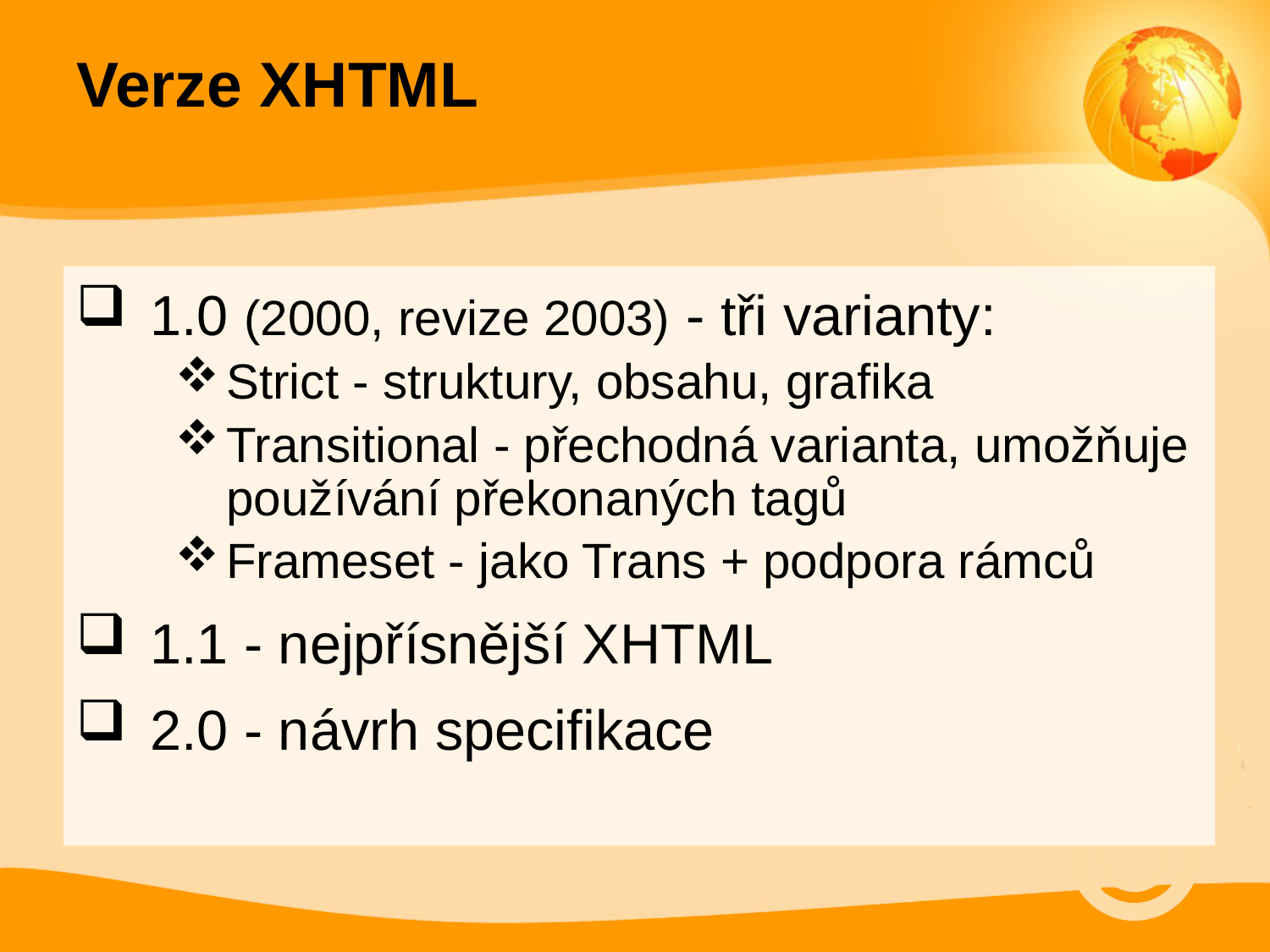

Verze XHTML
1.0 (2000, revize 2003) - tři varianty:
Strict - struktury, obsahu, grafika
Transitional - přechodná varianta, umožňuje používání překonaných tagů
Frameset - jako Trans + podpora rámců
1.1 - nejpřísnější XHTML
2.0 - návrh specifikace